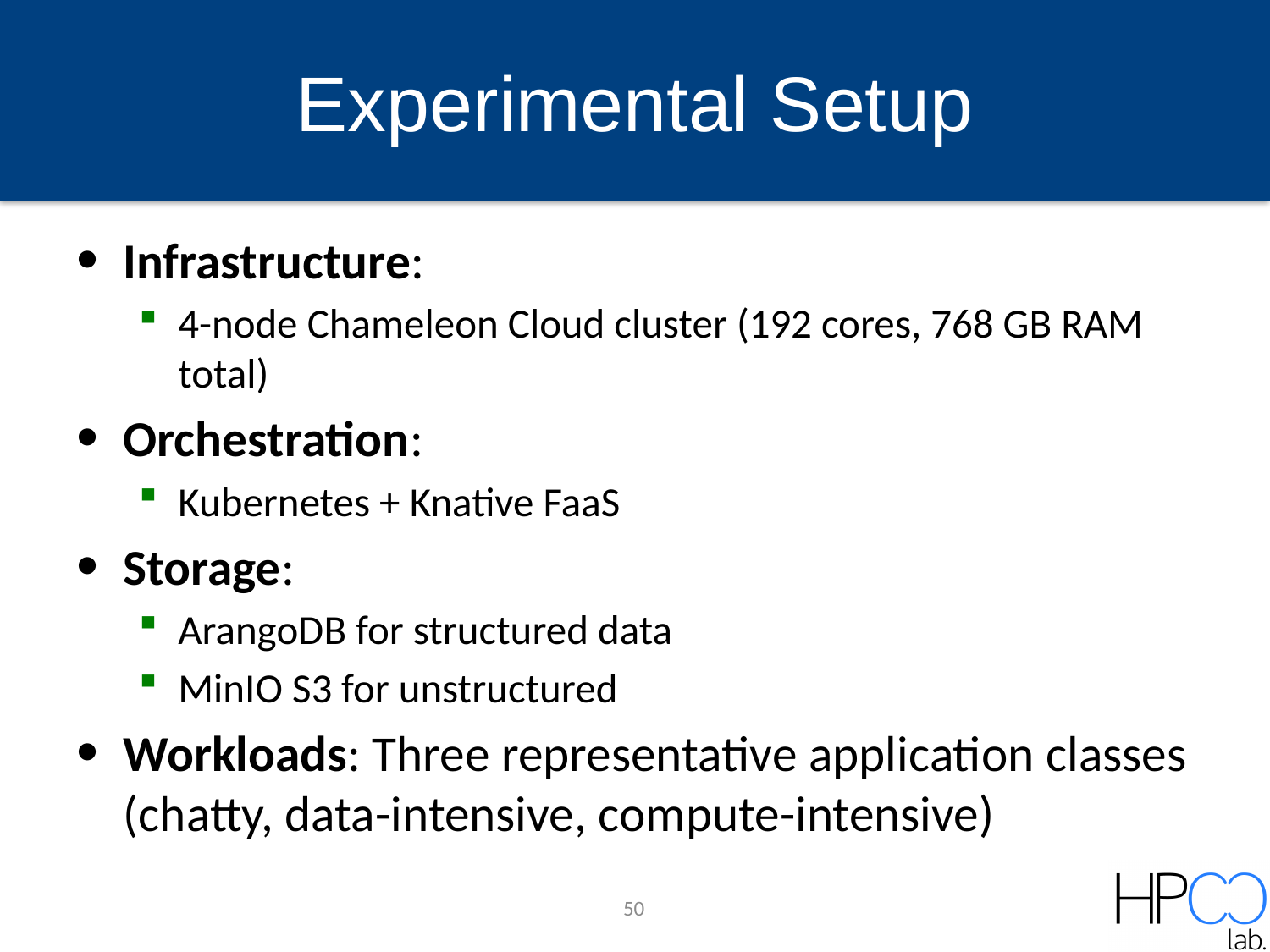

# Experimental Setup
Infrastructure:
4-node Chameleon Cloud cluster (192 cores, 768 GB RAM total)
Orchestration:
Kubernetes + Knative FaaS
Storage:
ArangoDB for structured data
MinIO S3 for unstructured
Workloads: Three representative application classes (chatty, data-intensive, compute-intensive)
50